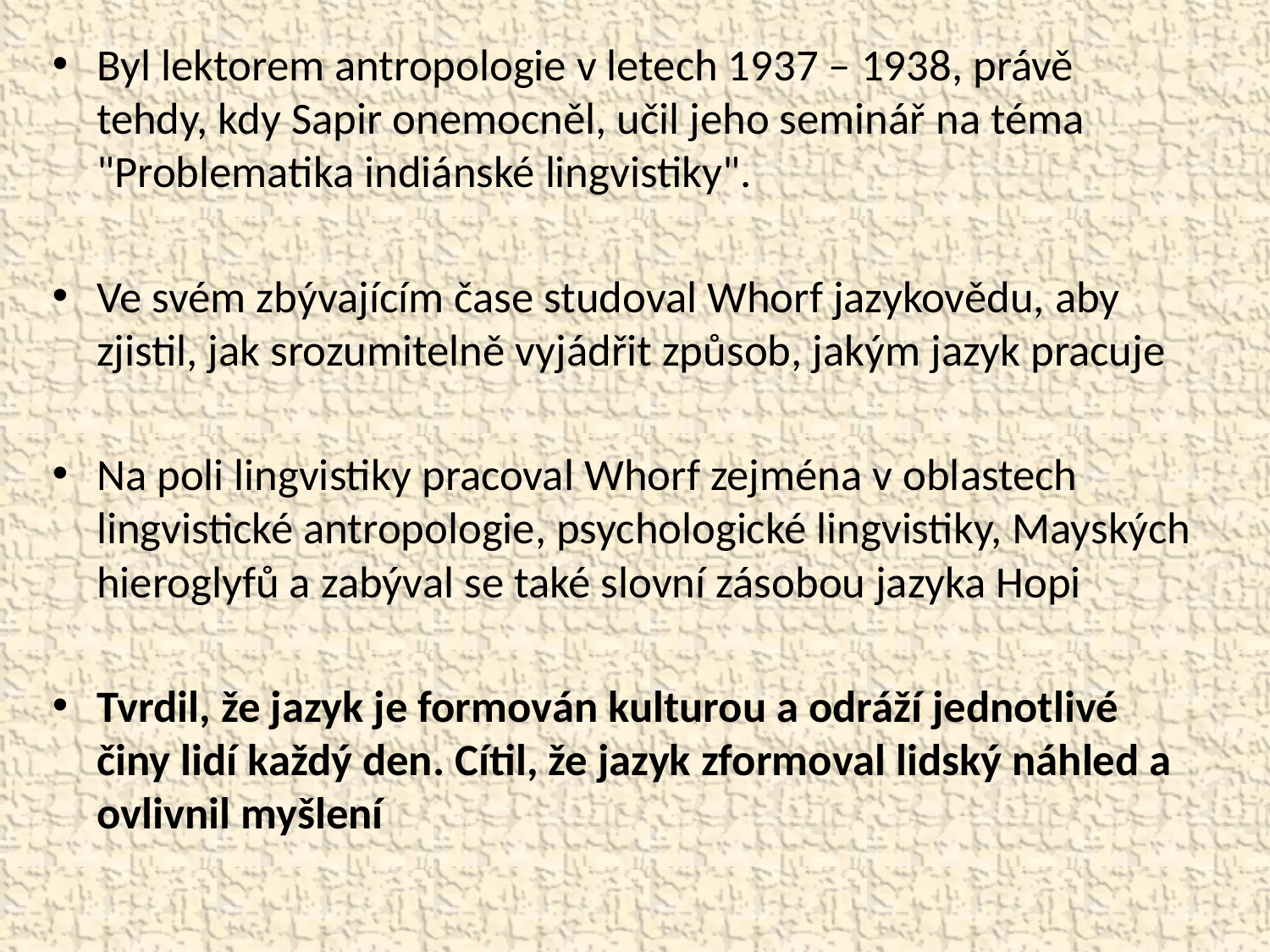

Byl lektorem antropologie v letech 1937 – 1938, právě tehdy, kdy Sapir onemocněl, učil jeho seminář na téma "Problematika indiánské lingvistiky".

Ve svém zbývajícím čase studoval Whorf jazykovědu, aby zjistil, jak srozumitelně vyjádřit způsob, jakým jazyk pracuje

Na poli lingvistiky pracoval Whorf zejména v oblastech lingvistické antropologie, psychologické lingvistiky, Mayských hieroglyfů a zabýval se také slovní zásobou jazyka Hopi

Tvrdil, že jazyk je formován kulturou a odráží jednotlivé činy lidí každý den. Cítil, že jazyk zformoval lidský náhled a ovlivnil myšlení